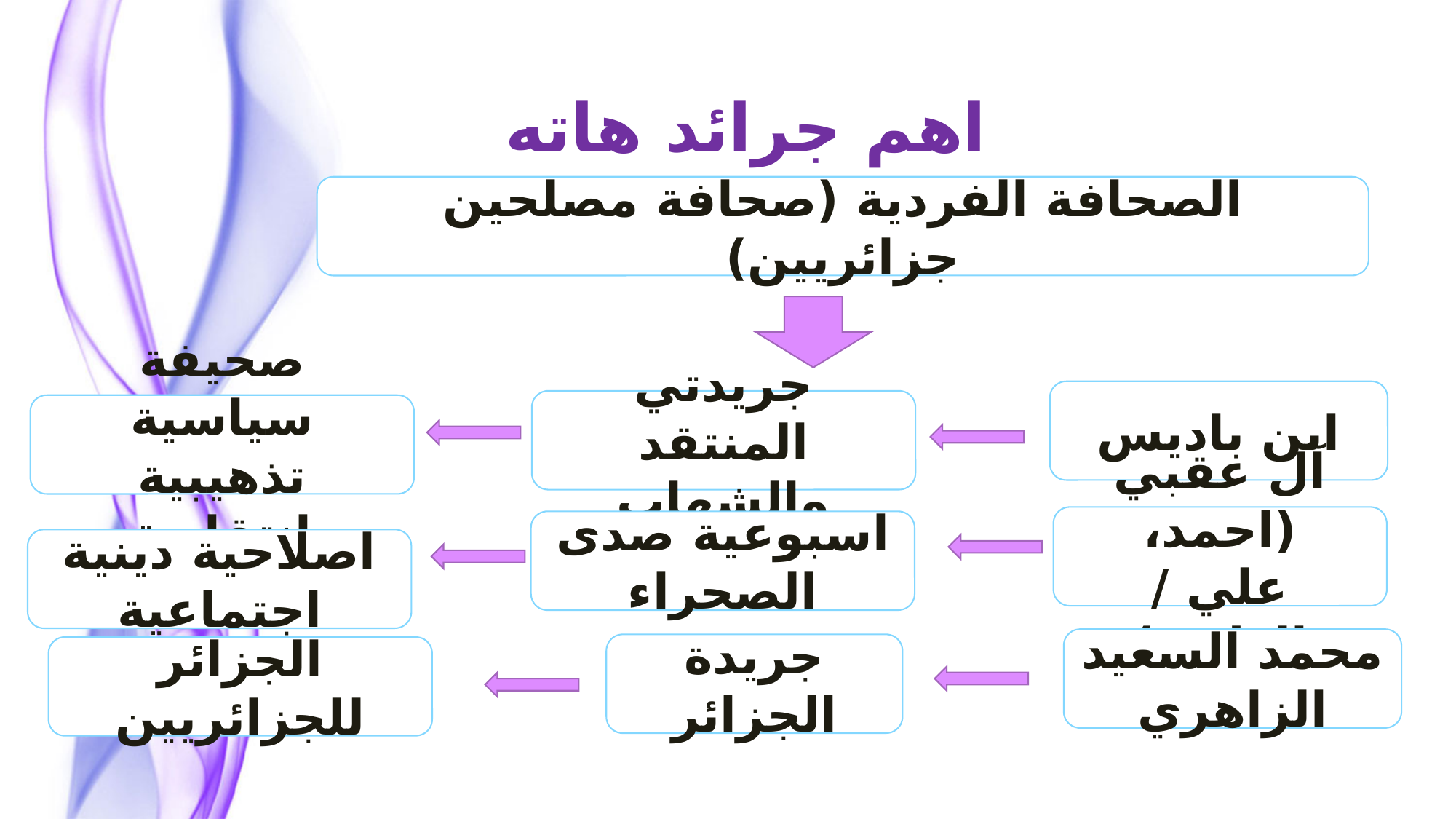

اهم جرائد هاته المرحلة
الصحافة الفردية (صحافة مصلحين جزائريين)

ابن باديس
جريدتي المنتقد والشهاب
صحيفة سياسية تذهيبية انتقادية

آل عقبي (احمد، علي / الطيب)
اسبوعية صدى الصحراء
اصلاحية دينية اجتماعية

محمد السعيد الزاهري
جريدة الجزائر
الجزائر للجزائريين